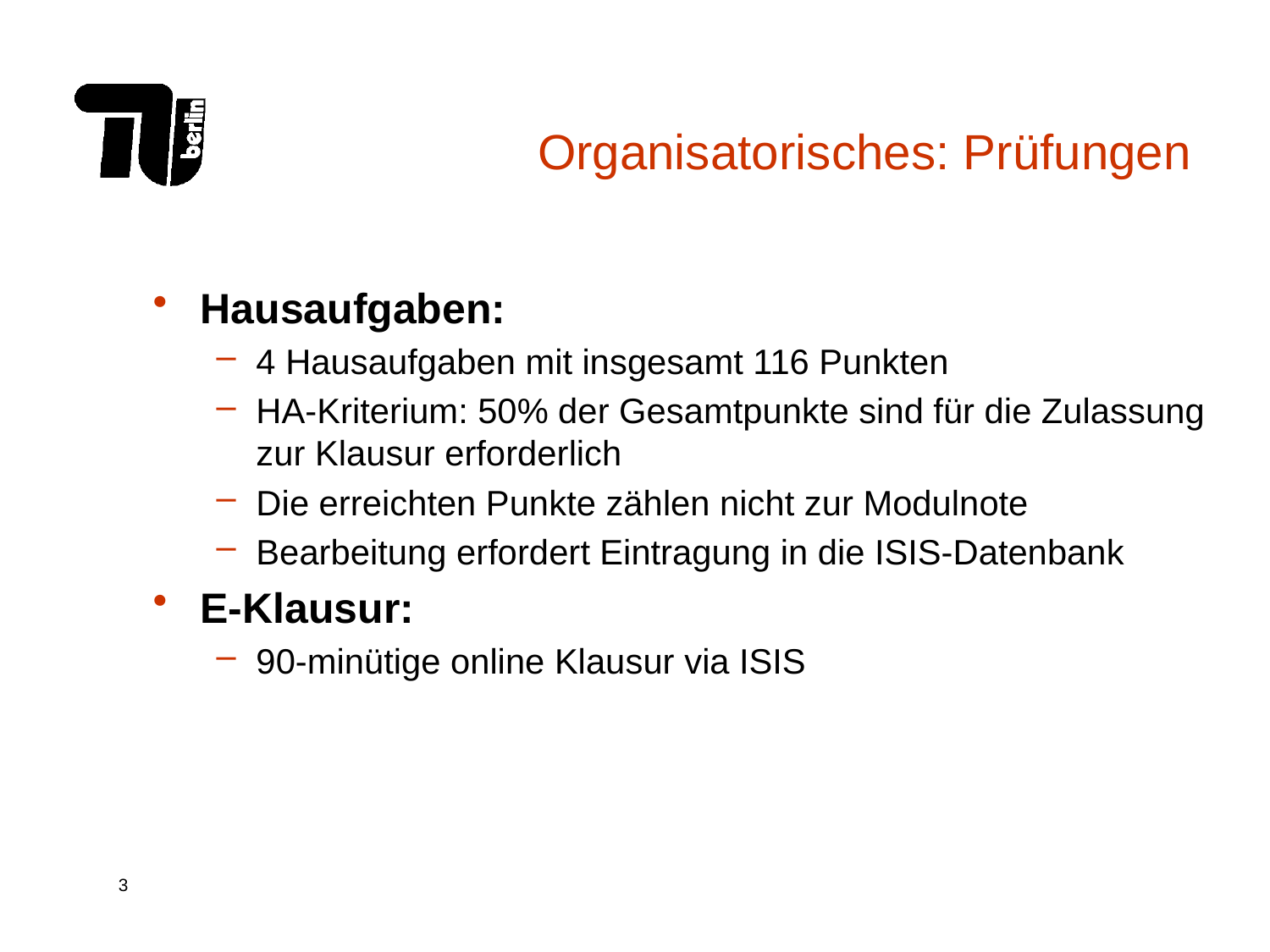

# Organisatorisches: Prüfungen
Hausaufgaben:
4 Hausaufgaben mit insgesamt 116 Punkten
HA-Kriterium: 50% der Gesamtpunkte sind für die Zulassung zur Klausur erforderlich
Die erreichten Punkte zählen nicht zur Modulnote
Bearbeitung erfordert Eintragung in die ISIS-Datenbank
E-Klausur:
90-minütige online Klausur via ISIS